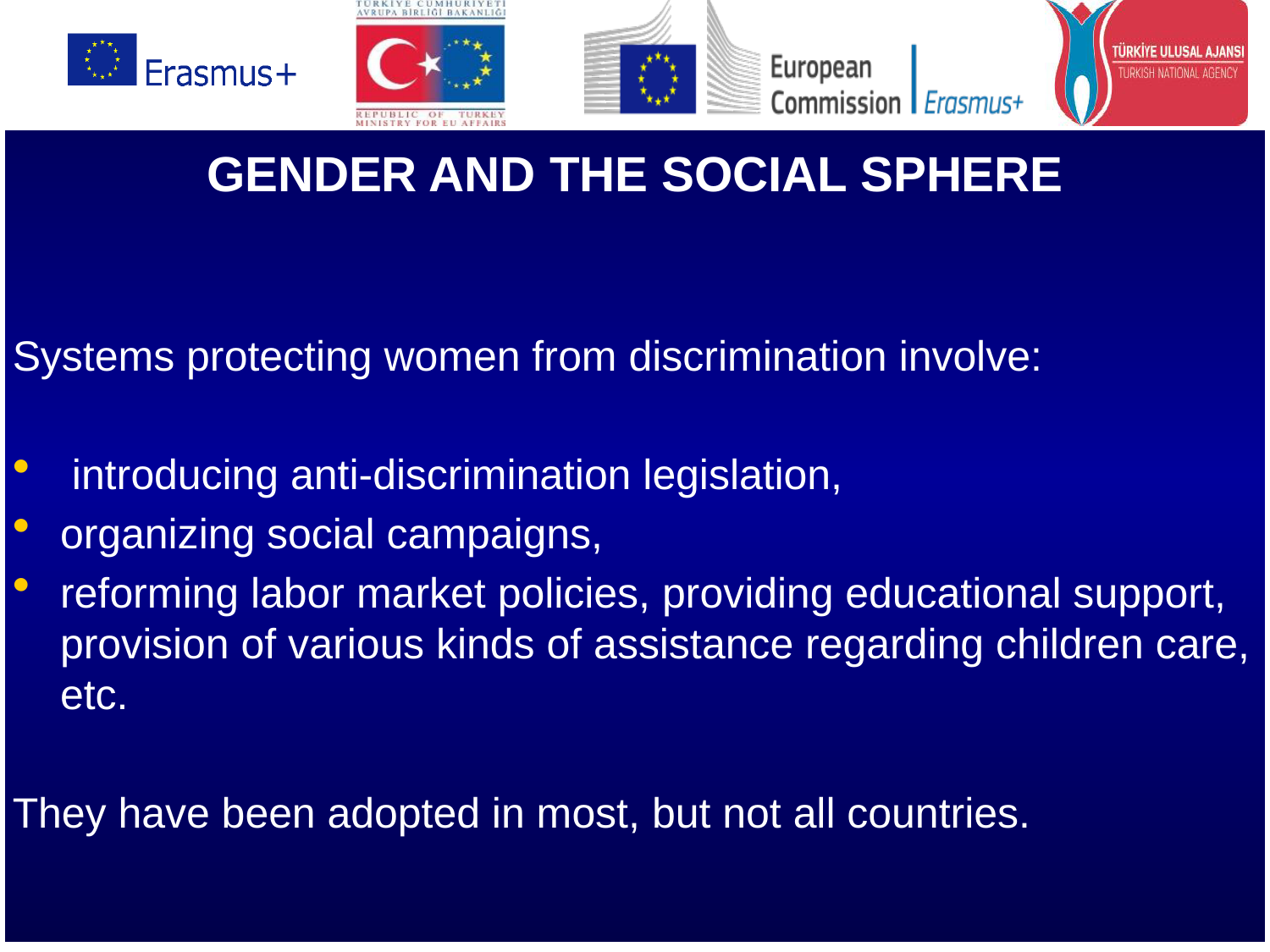

GENDER AND THE SOCIAL SPHERE

Systems protecting women from discrimination involve:

 introducing anti-discrimination legislation,
organizing social campaigns,
reforming labor market policies, providing educational support,  provision of various kinds of assistance regarding children care, etc.

They have been adopted in most, but not all countries.